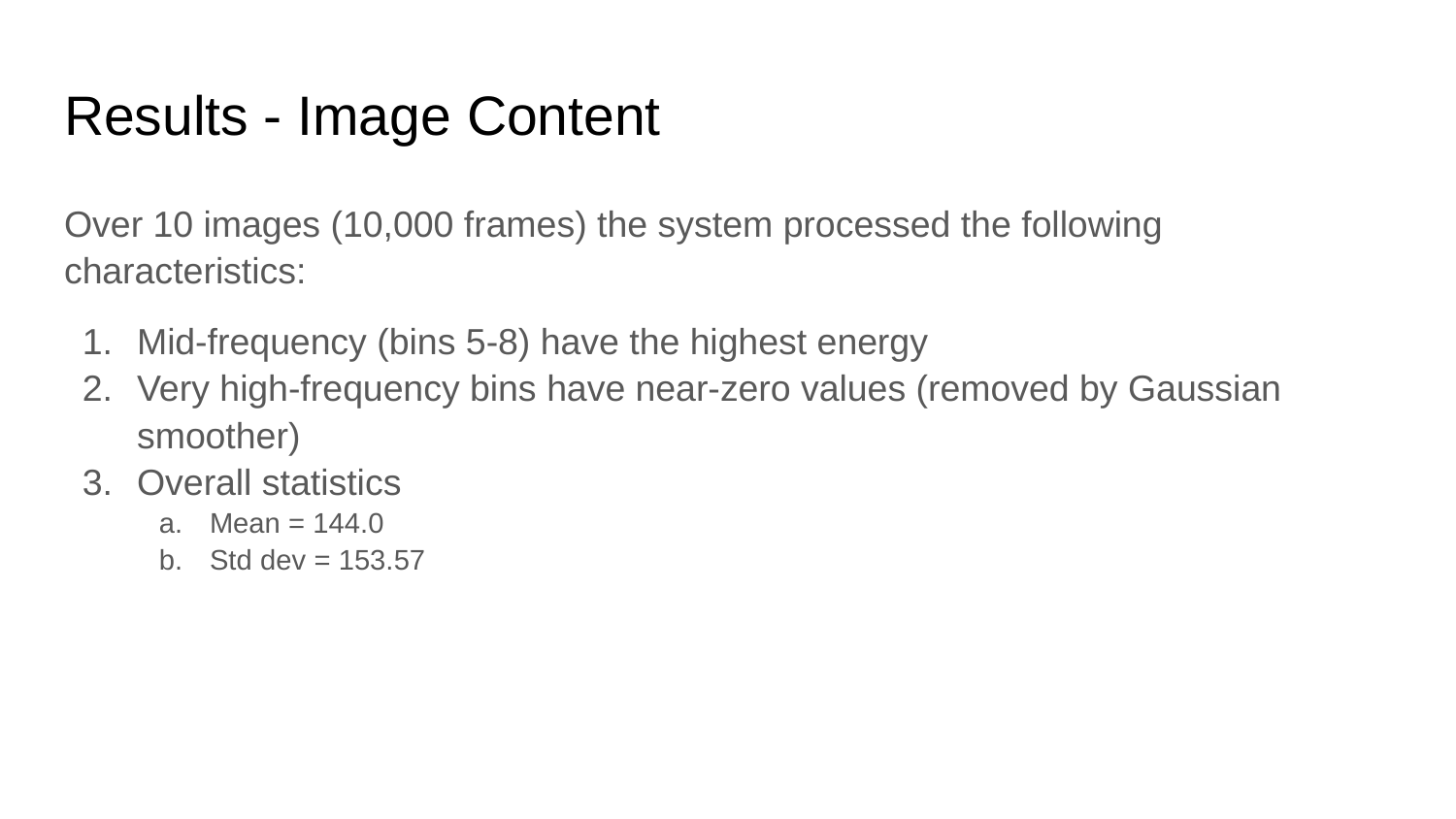

# Results - Image Content
Over 10 images (10,000 frames) the system processed the following characteristics:
Mid-frequency (bins 5-8) have the highest energy
Very high-frequency bins have near-zero values (removed by Gaussian smoother)
Overall statistics
Mean = 144.0
Std dev = 153.57